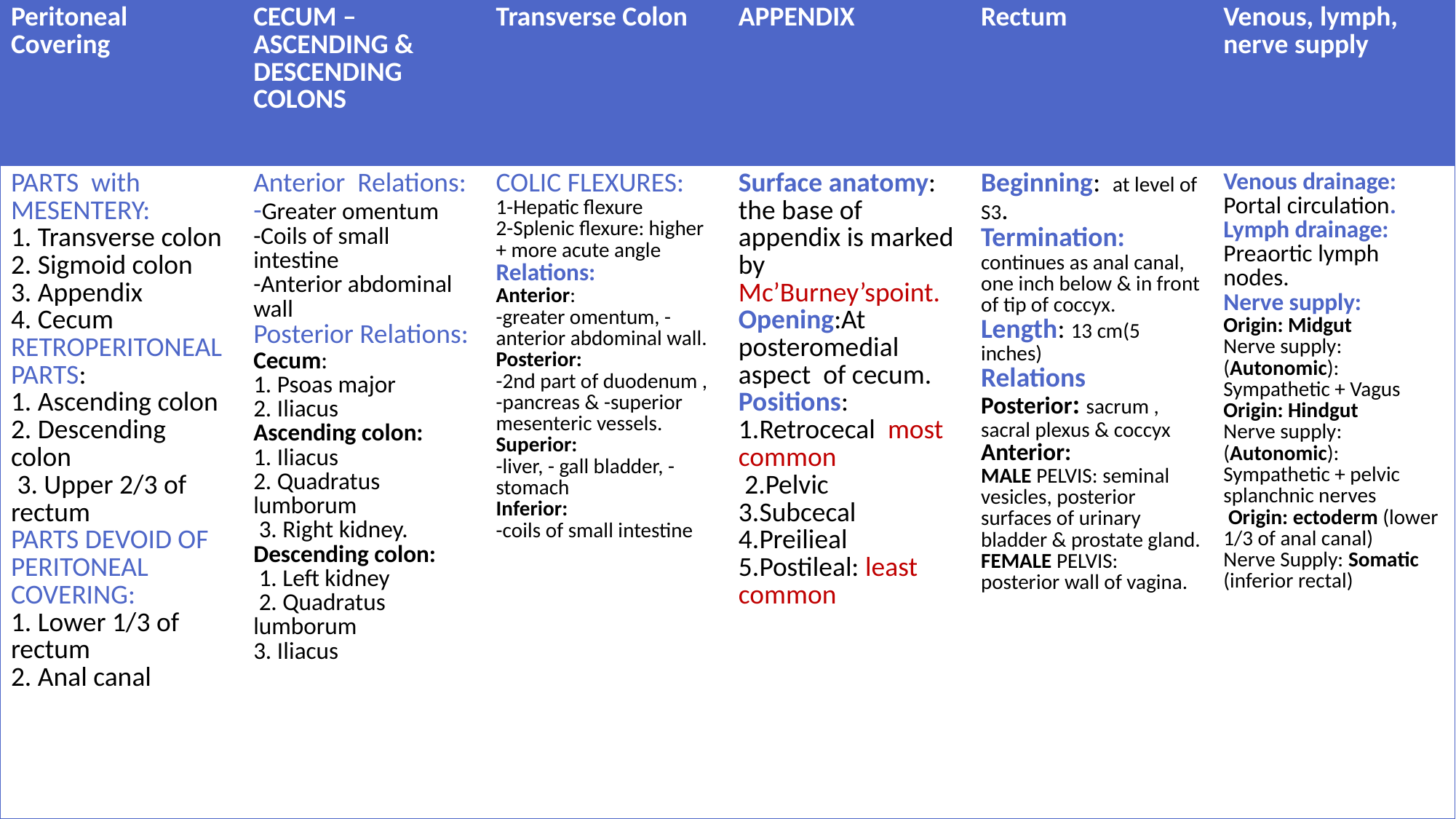

| Peritoneal Covering | CECUM – ASCENDING & DESCENDING COLONS | Transverse Colon | APPENDIX | Rectum | Venous, lymph, nerve supply |
| --- | --- | --- | --- | --- | --- |
| PARTS with MESENTERY: 1. Transverse colon 2. Sigmoid colon 3. Appendix 4. Cecum RETROPERITONEALPARTS: 1. Ascending colon 2. Descending colon 3. Upper 2/3 of rectum PARTS DEVOID OF PERITONEAL COVERING: 1. Lower 1/3 of rectum 2. Anal canal | Anterior Relations: -Greater omentum -Coils of small intestine -Anterior abdominal wall Posterior Relations: Cecum: 1. Psoas major 2. Iliacus Ascending colon: 1. Iliacus 2. Quadratus lumborum 3. Right kidney. Descending colon: 1. Left kidney 2. Quadratus lumborum 3. Iliacus | COLIC FLEXURES: 1-Hepatic flexure 2-Splenic flexure: higher + more acute angle Relations: Anterior: -greater omentum, -anterior abdominal wall. Posterior: -2nd part of duodenum , -pancreas & -superior mesenteric vessels. Superior: -liver, - gall bladder, -stomach Inferior: -coils of small intestine | Surface anatomy: the base of appendix is marked by Mc’Burney’spoint. Opening:At posteromedial aspect of cecum. Positions: 1.Retrocecal most common 2.Pelvic 3.Subcecal 4.Preilieal 5.Postileal: least common | Beginning: at level of S3. Termination: continues as anal canal, one inch below & in front of tip of coccyx. Length: 13 cm(5 inches) Relations Posterior: sacrum , sacral plexus & coccyx Anterior: MALE PELVIS: seminal vesicles, posterior surfaces of urinary bladder & prostate gland. FEMALE PELVIS: posterior wall of vagina. | Venous drainage: Portal circulation. Lymph drainage: Preaortic lymph nodes. Nerve supply: Origin: Midgut Nerve supply: (Autonomic): Sympathetic + Vagus Origin: Hindgut Nerve supply: (Autonomic): Sympathetic + pelvic splanchnic nerves Origin: ectoderm (lower 1/3 of anal canal) Nerve Supply: Somatic (inferior rectal) |